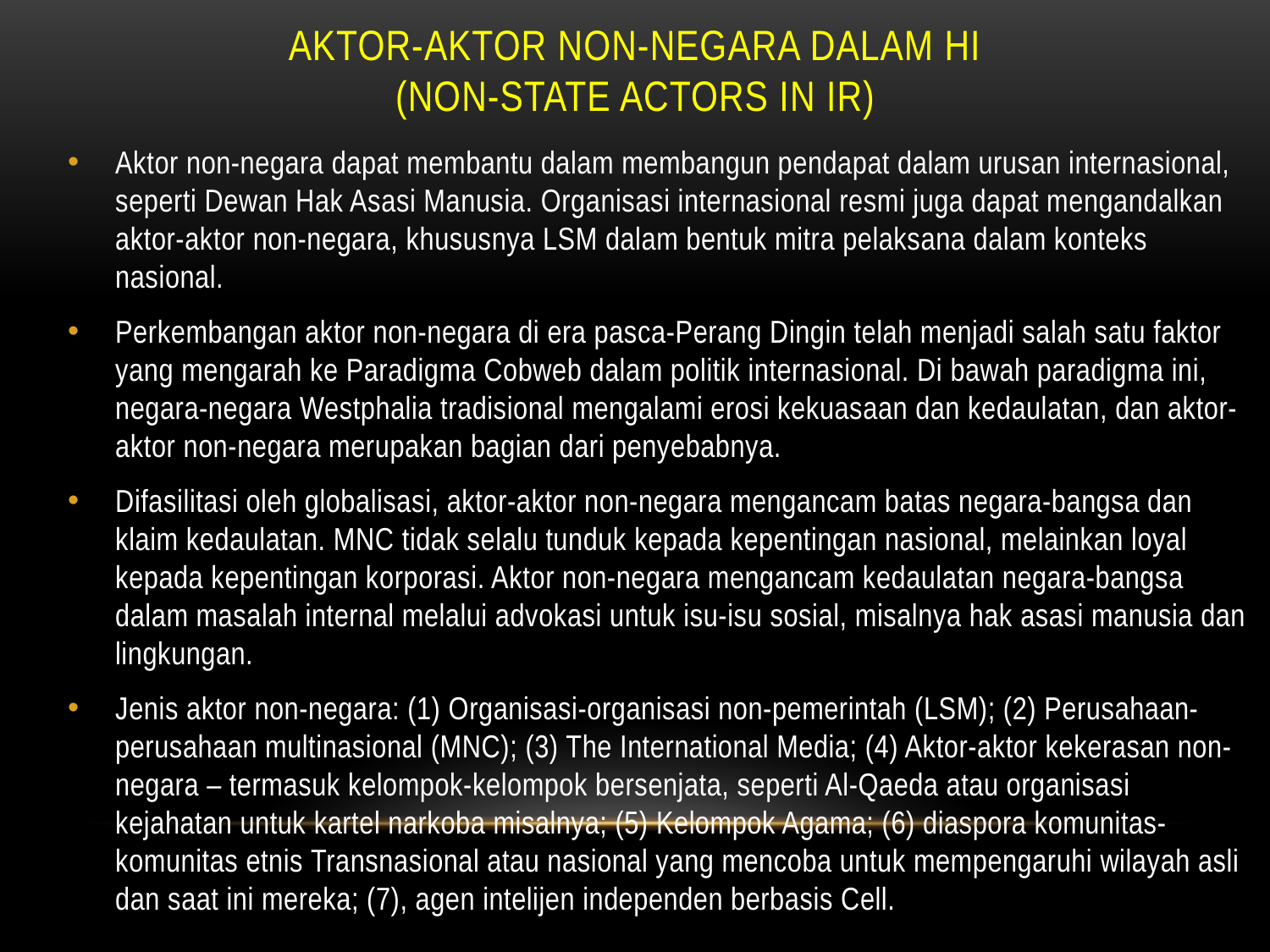

# AKTOR-AKTOR NON-NEGARA DALAM HI (NON-STATE ACTORS IN IR)
Aktor non-negara dapat membantu dalam membangun pendapat dalam urusan internasional, seperti Dewan Hak Asasi Manusia. Organisasi internasional resmi juga dapat mengandalkan aktor-aktor non-negara, khususnya LSM dalam bentuk mitra pelaksana dalam konteks nasional.
Perkembangan aktor non-negara di era pasca-Perang Dingin telah menjadi salah satu faktor yang mengarah ke Paradigma Cobweb dalam politik internasional. Di bawah paradigma ini, negara-negara Westphalia tradisional mengalami erosi kekuasaan dan kedaulatan, dan aktor-aktor non-negara merupakan bagian dari penyebabnya.
Difasilitasi oleh globalisasi, aktor-aktor non-negara mengancam batas negara-bangsa dan klaim kedaulatan. MNC tidak selalu tunduk kepada kepentingan nasional, melainkan loyal kepada kepentingan korporasi. Aktor non-negara mengancam kedaulatan negara-bangsa dalam masalah internal melalui advokasi untuk isu-isu sosial, misalnya hak asasi manusia dan lingkungan.
Jenis aktor non-negara: (1) Organisasi-organisasi non-pemerintah (LSM); (2) Perusahaan-perusahaan multinasional (MNC); (3) The International Media; (4) Aktor-aktor kekerasan non-negara – termasuk kelompok-kelompok bersenjata, seperti Al-Qaeda atau organisasi kejahatan untuk kartel narkoba misalnya; (5) Kelompok Agama; (6) diaspora komunitas-komunitas etnis Transnasional atau nasional yang mencoba untuk mempengaruhi wilayah asli dan saat ini mereka; (7), agen intelijen independen berbasis Cell.